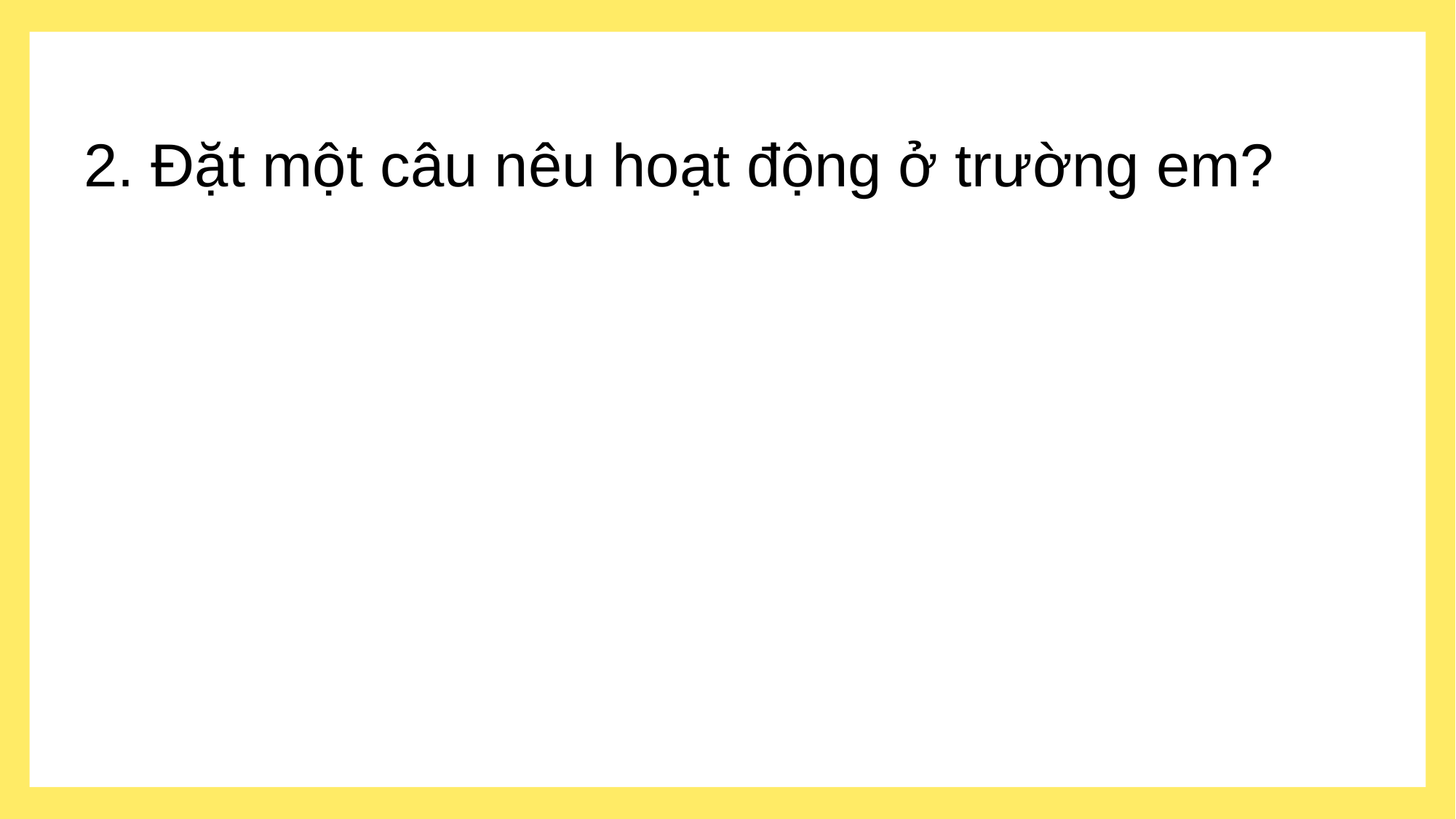

2. Đặt một câu nêu hoạt động ở trường em?